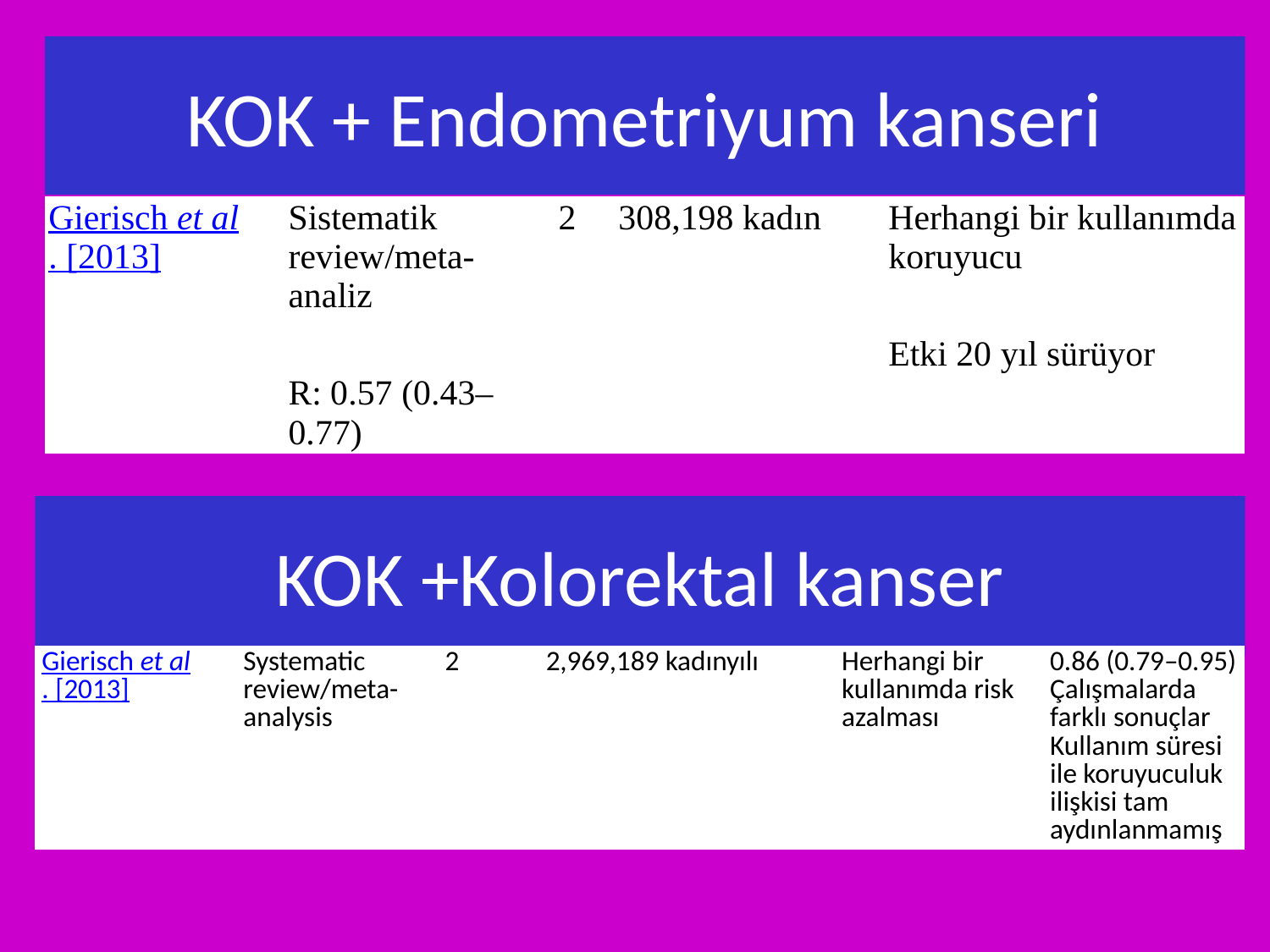

# KOK + Endometriyum kanseri
| Gierisch et al. [2013] | Sistematik review/meta-analiz R: 0.57 (0.43–0.77) | 2 | 308,198 kadın | Herhangi bir kullanımda koruyucu Etki 20 yıl sürüyor |
| --- | --- | --- | --- | --- |
KOK +Kolorektal kanser
| Gierisch et al. [2013] | Systematic review/meta-analysis | 2 | 2,969,189 kadınyılı | Herhangi bir kullanımda risk azalması | 0.86 (0.79–0.95) Çalışmalarda farklı sonuçlar Kullanım süresi ile koruyuculuk ilişkisi tam aydınlanmamış |
| --- | --- | --- | --- | --- | --- |